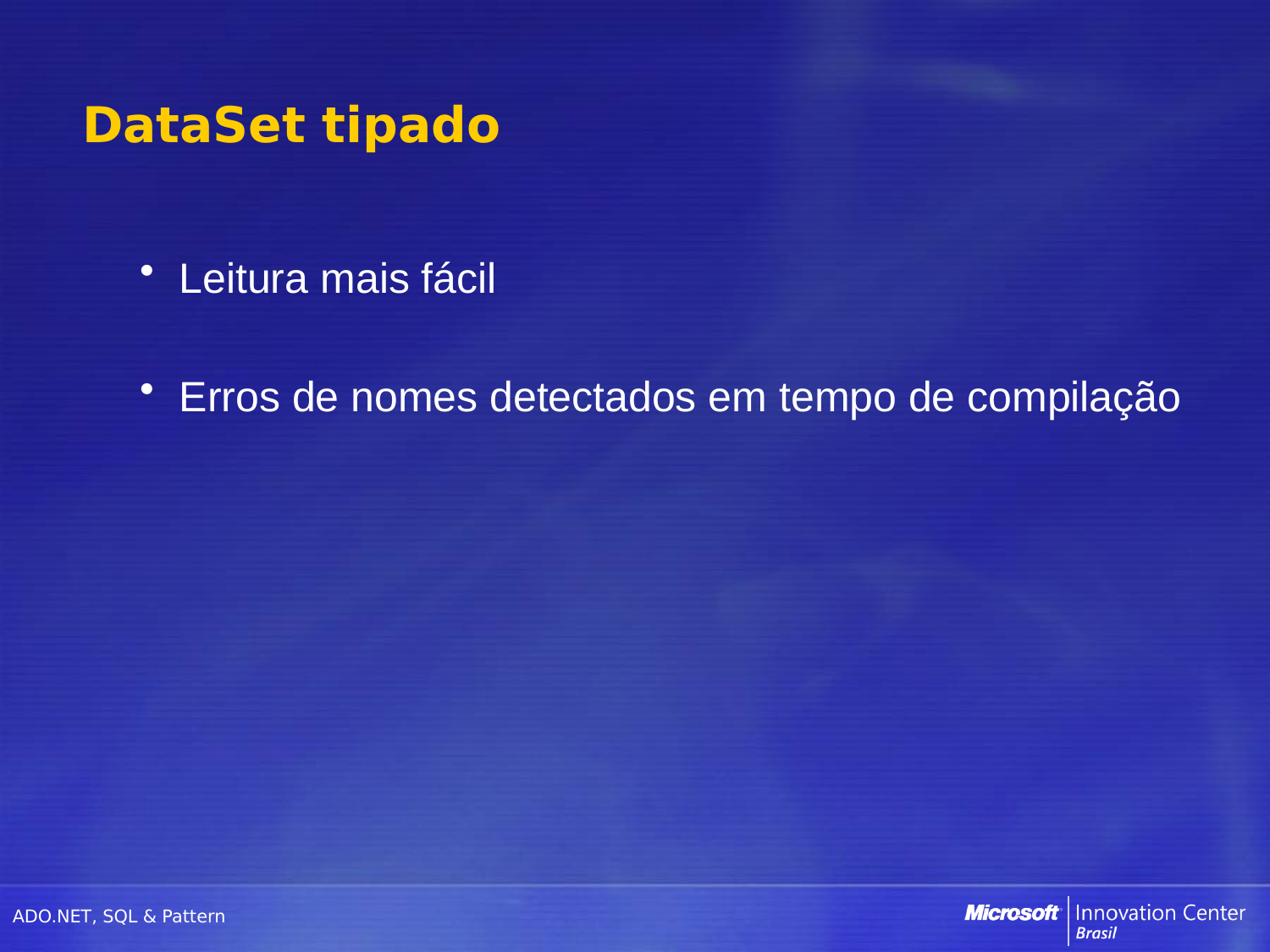

# DataSet tipado

Leitura mais fácil

Erros de nomes detectados em tempo de compilação